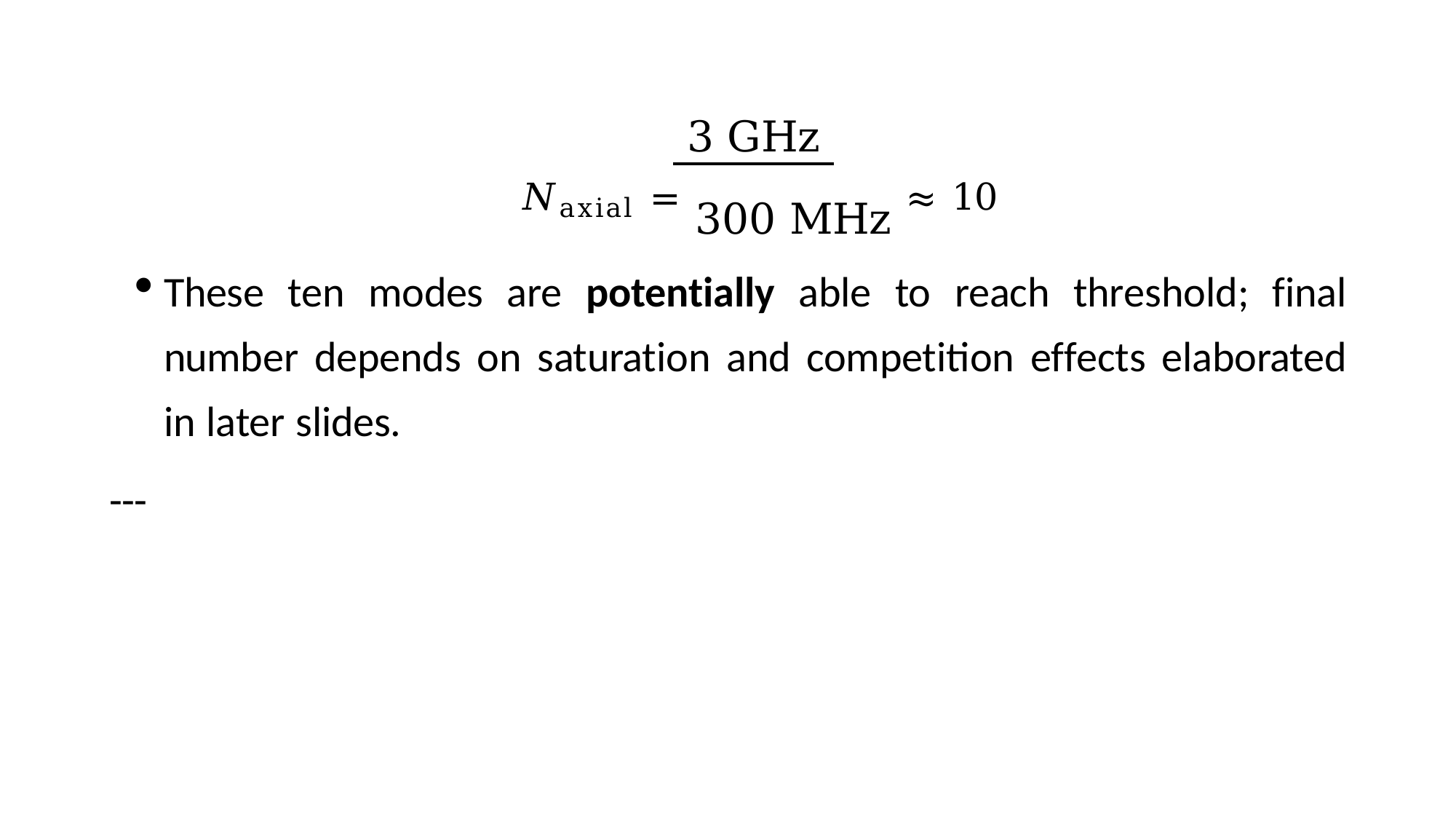

3 GHz
𝑁axial  = 300 MHz ≈ 10
These  ten  modes  are  potentially  able  to  reach  threshold;  final number depends on saturation and competition effects elaborated in later slides.
---